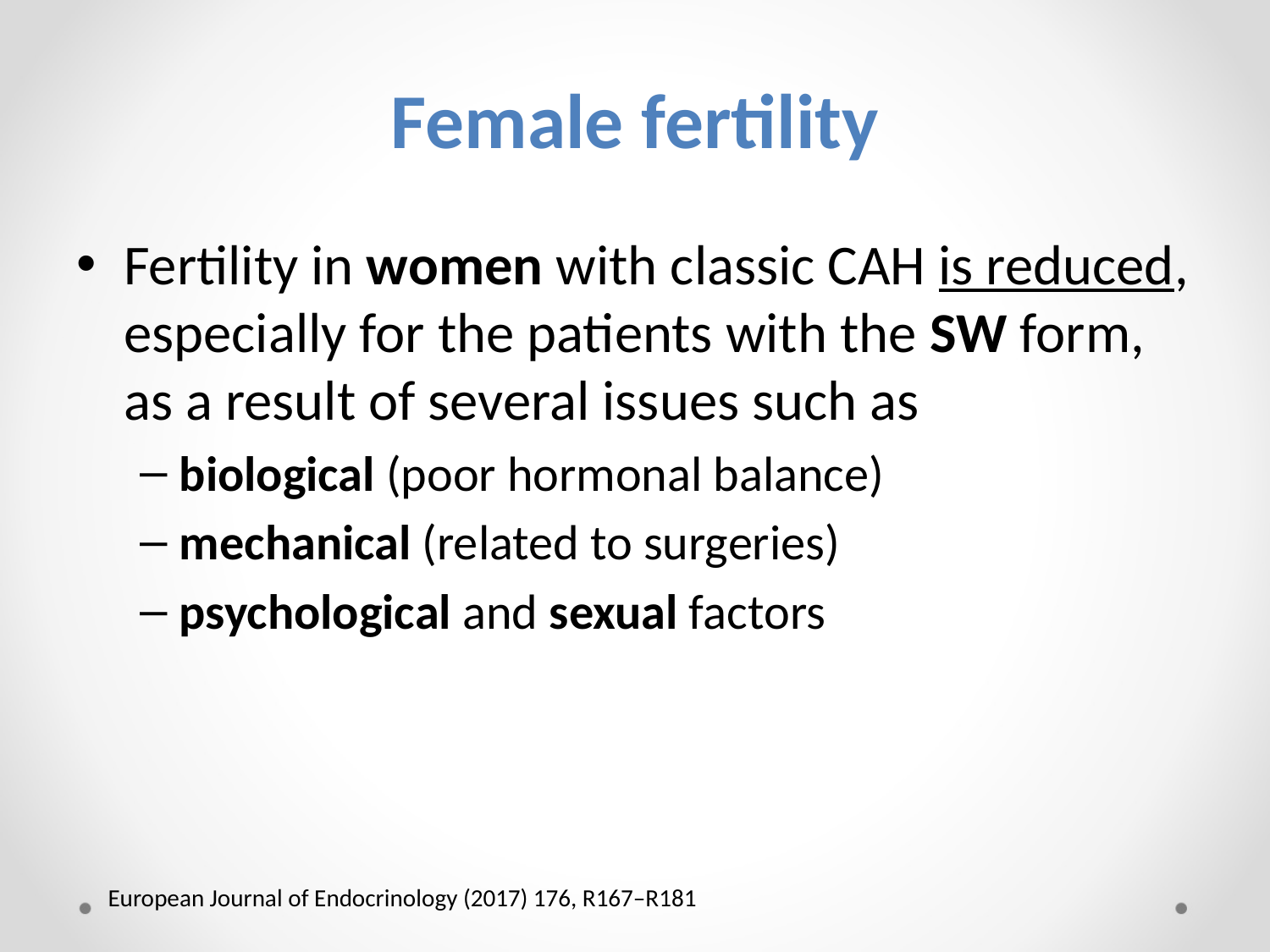

# Female fertility
Fertility in women with classic CAH is reduced, especially for the patients with the SW form, as a result of several issues such as
biological (poor hormonal balance)
mechanical (related to surgeries)
psychological and sexual factors
European Journal of Endocrinology (2017) 176, R167–R181